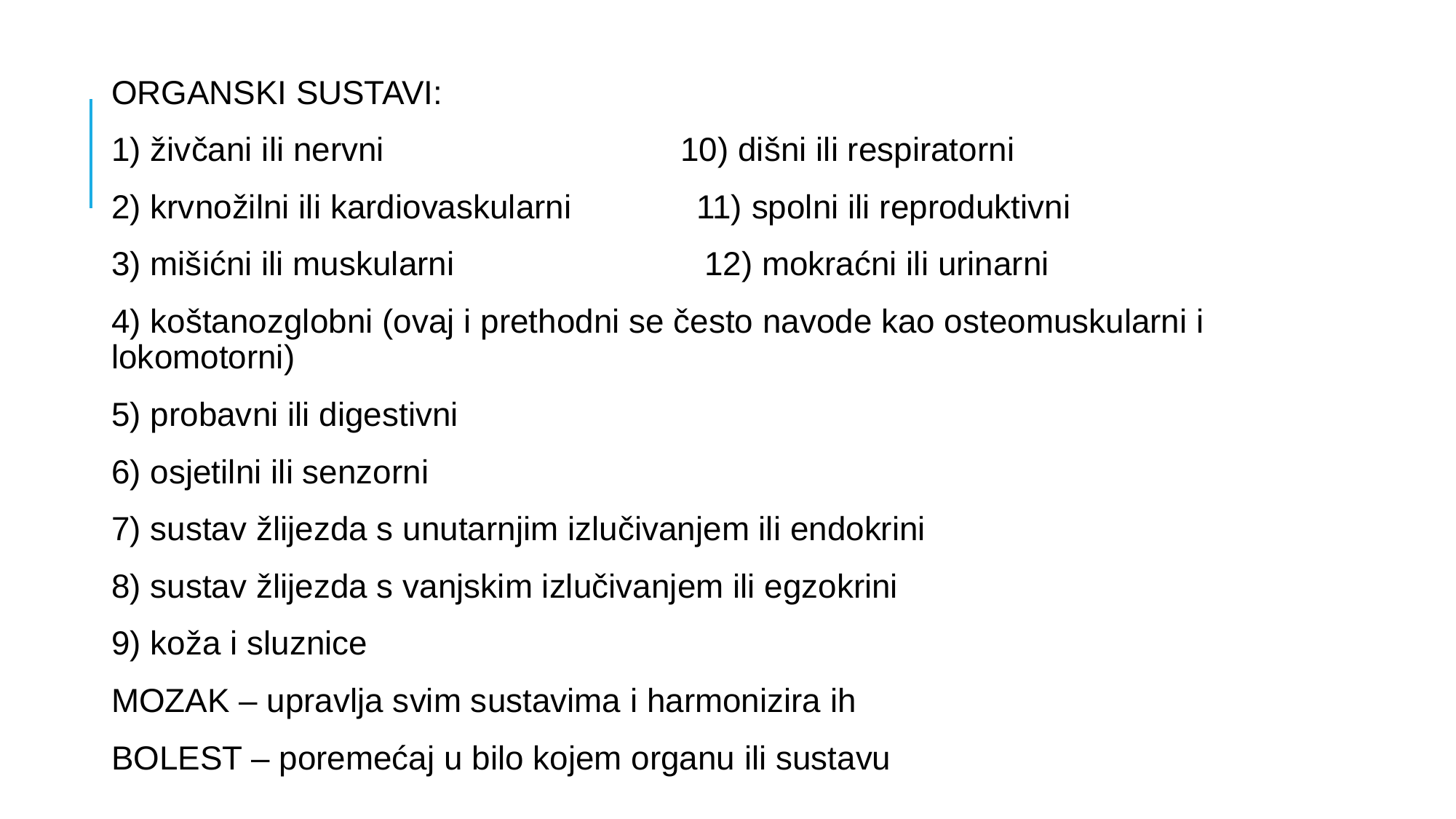

ORGANSKI SUSTAVI:
1) živčani ili nervni                                10) dišni ili respiratorni
2) krvnožilni ili kardiovaskularni              11) spolni ili reproduktivni
3) mišićni ili muskularni                           12) mokraćni ili urinarni
4) koštanozglobni (ovaj i prethodni se često navode kao osteomuskularni i lokomotorni)
5) probavni ili digestivni
6) osjetilni ili senzorni
7) sustav žlijezda s unutarnjim izlučivanjem ili endokrini
8) sustav žlijezda s vanjskim izlučivanjem ili egzokrini
9) koža i sluznice
MOZAK – upravlja svim sustavima i harmonizira ih
BOLEST – poremećaj u bilo kojem organu ili sustavu
#